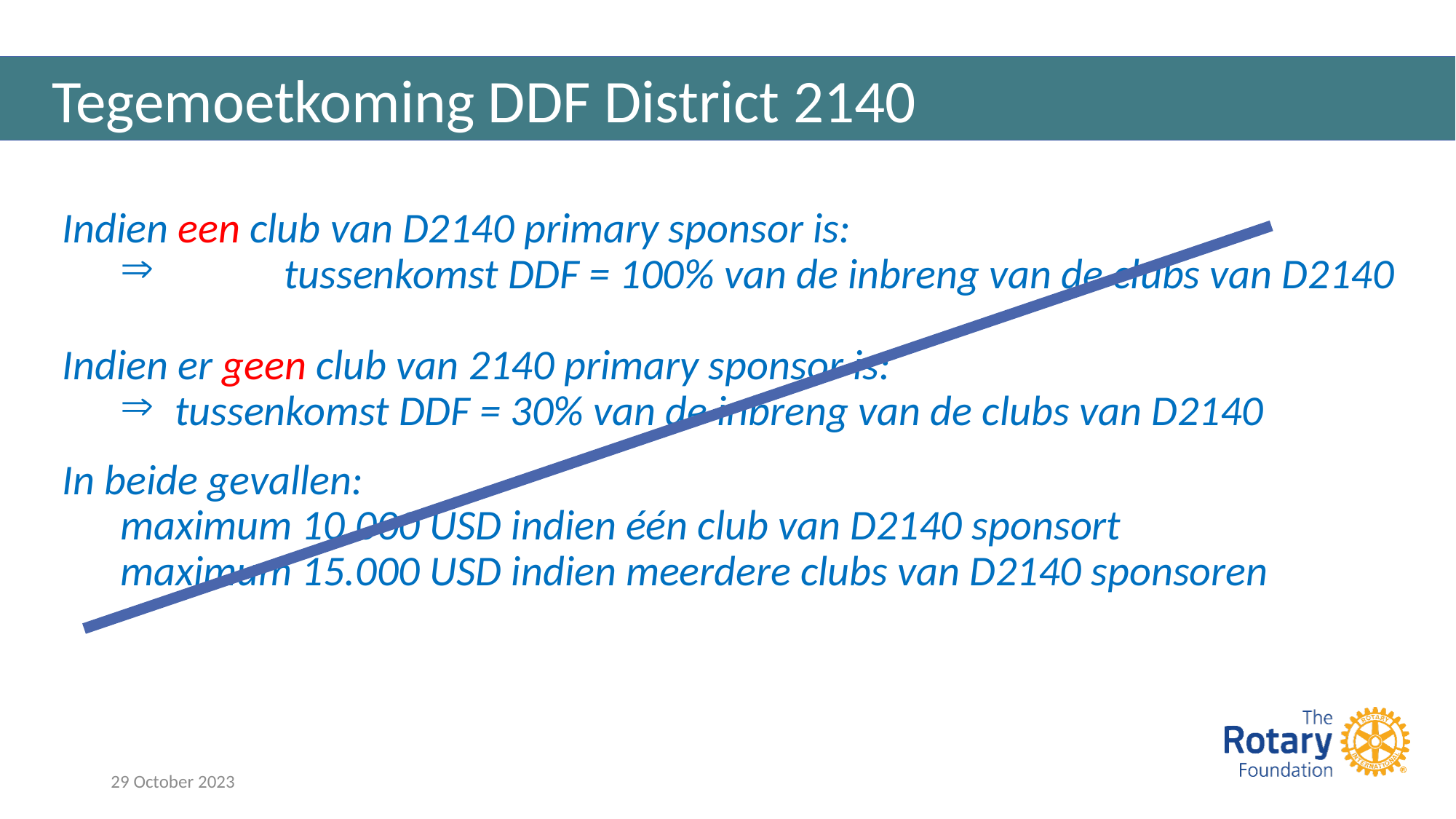

oming DDF van District 2140
   Tegemoetkoming DDF District 2140
Indien een club van D2140 primary sponsor is:
	tussenkomst DDF = 100% van de inbreng van de clubs van D2140

Indien er geen club van 2140 primary sponsor is:
tussenkomst DDF = 30% van de inbreng van de clubs van D2140

In beide gevallen:
maximum 10.000 USD indien één club van D2140 sponsort
maximum 15.000 USD indien meerdere clubs van D2140 sponsoren

29 October 2023